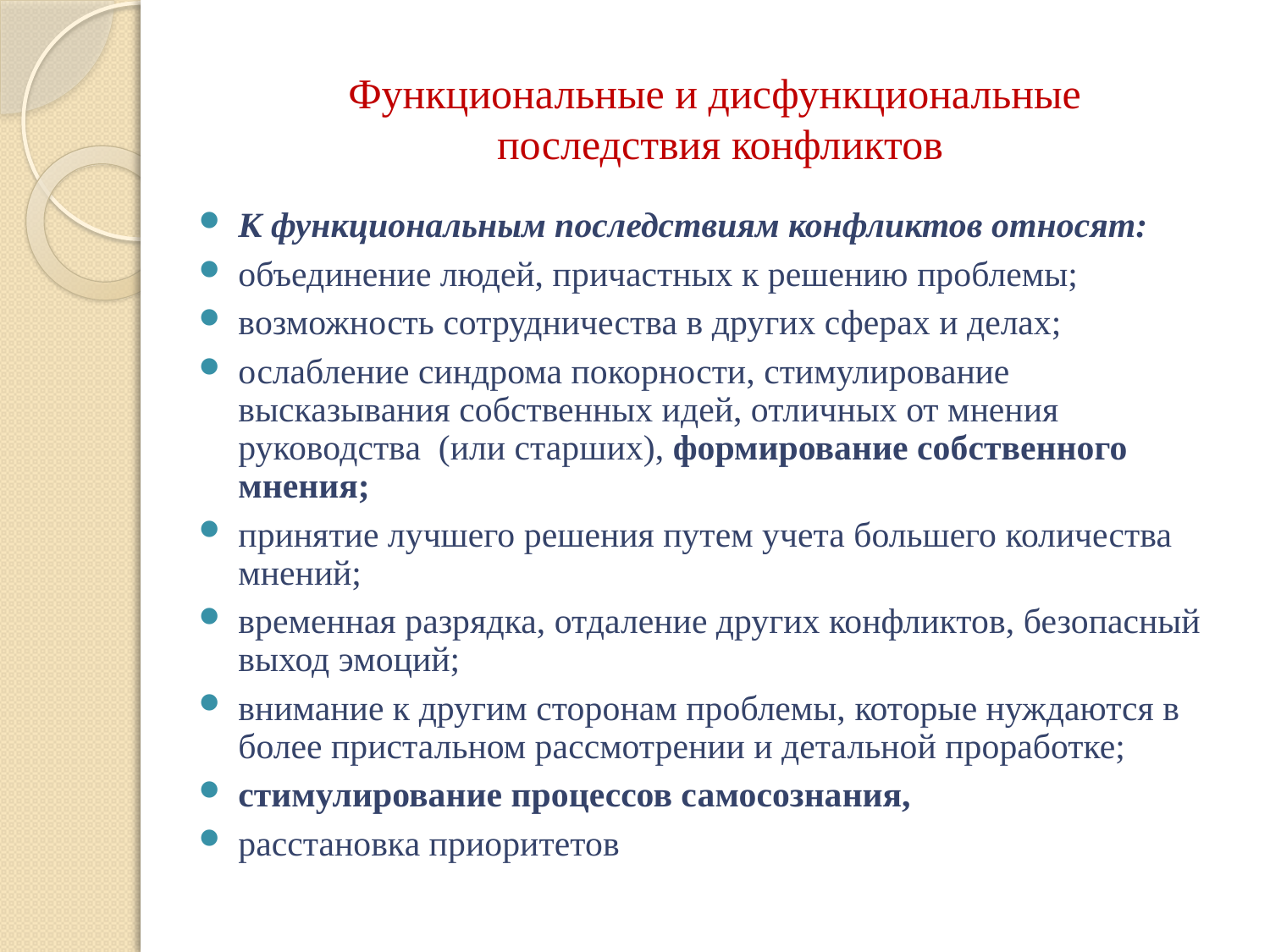

# Функциональные и дисфункциональные последствия конфликтов
К функциональным последствиям конфликтов относят:
объединение людей, причастных к решению проблемы;
возможность сотрудничества в других сферах и делах;
ослабление синдрома покорности, стимулирование высказывания собственных идей, отличных от мнения руководства  (или старших), формирование собственного мнения;
принятие лучшего решения путем учета большего количества мнений;
временная разрядка, отдаление других конфликтов, безопасный выход эмоций;
внимание к другим сторонам проблемы, которые нуждаются в более пристальном рассмотрении и детальной проработке;
стимулирование процессов самосознания,
расстановка приоритетов